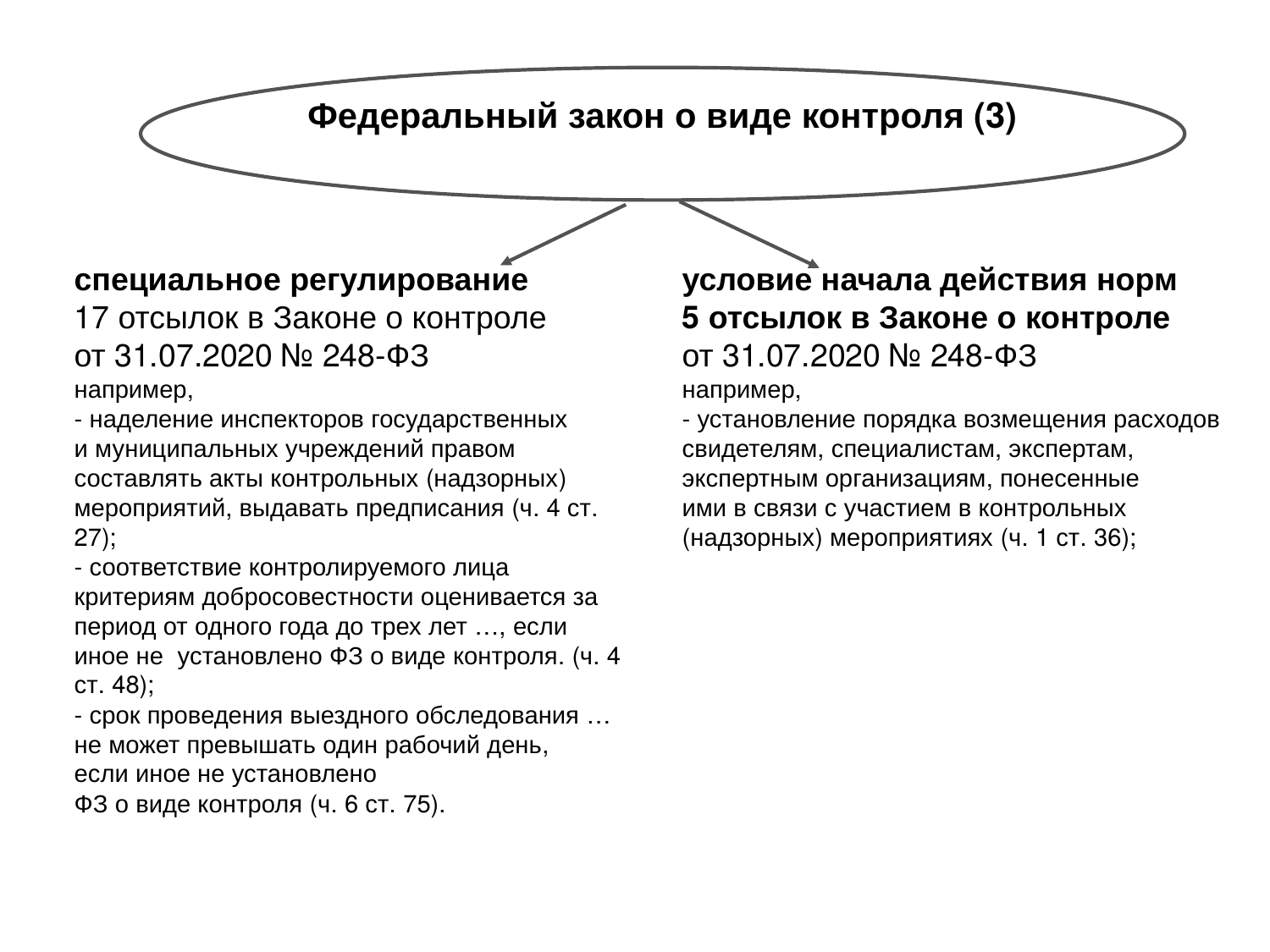

Федеральный закон о виде контроля (3)

специальное регулирование
17 отсылок в Законе о контроле
от 31.07.2020 № 248-ФЗ
например,
- наделение инспекторов государственных
и муниципальных учреждений правом
составлять акты контрольных (надзорных)
мероприятий, выдавать предписания (ч. 4 ст. 27);
- соответствие контролируемого лица критериям добросовестности оценивается за период от одного года до трех лет …, если иное не  установлено ФЗ о виде контроля. (ч. 4 ст. 48);
- срок проведения выездного обследования …
не может превышать один рабочий день,
если иное не установлено
ФЗ о виде контроля (ч. 6 ст. 75).
условие начала действия норм
5 отсылок в Законе о контроле
от 31.07.2020 № 248-ФЗ
например,
- установление порядка возмещения расходов
свидетелям, специалистам, экспертам,
экспертным организациям, понесенные
ими в связи с участием в контрольных
(надзорных) мероприятиях (ч. 1 ст. 36);